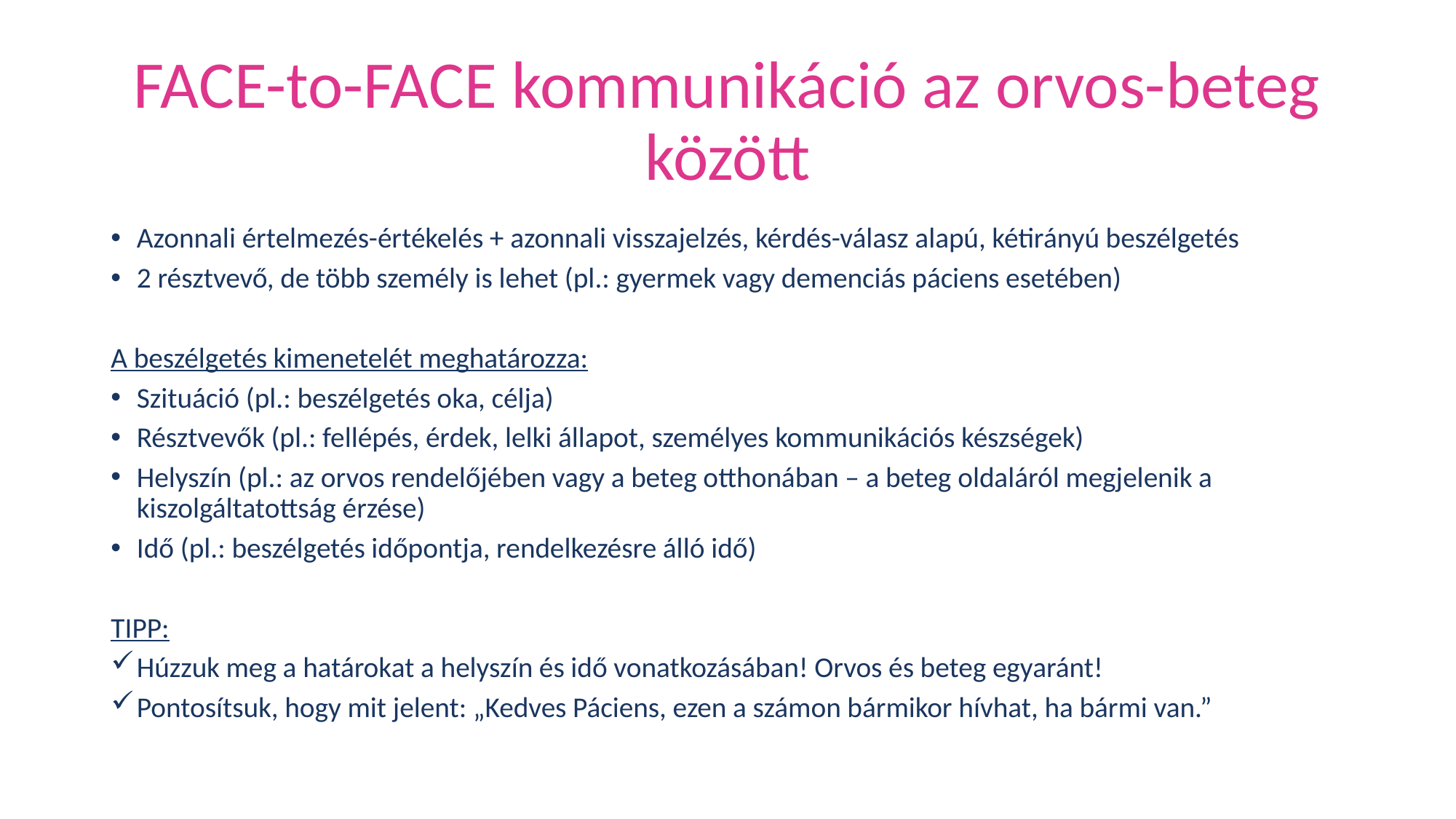

# FACE-to-FACE kommunikáció az orvos-beteg között
Azonnali értelmezés-értékelés + azonnali visszajelzés, kérdés-válasz alapú, kétirányú beszélgetés
2 résztvevő, de több személy is lehet (pl.: gyermek vagy demenciás páciens esetében)

A beszélgetés kimenetelét meghatározza:
Szituáció (pl.: beszélgetés oka, célja)
Résztvevők (pl.: fellépés, érdek, lelki állapot, személyes kommunikációs készségek)
Helyszín (pl.: az orvos rendelőjében vagy a beteg otthonában – a beteg oldaláról megjelenik a kiszolgáltatottság érzése)
Idő (pl.: beszélgetés időpontja, rendelkezésre álló idő)

TIPP:
Húzzuk meg a határokat a helyszín és idő vonatkozásában! Orvos és beteg egyaránt!
Pontosítsuk, hogy mit jelent: „Kedves Páciens, ezen a számon bármikor hívhat, ha bármi van.”